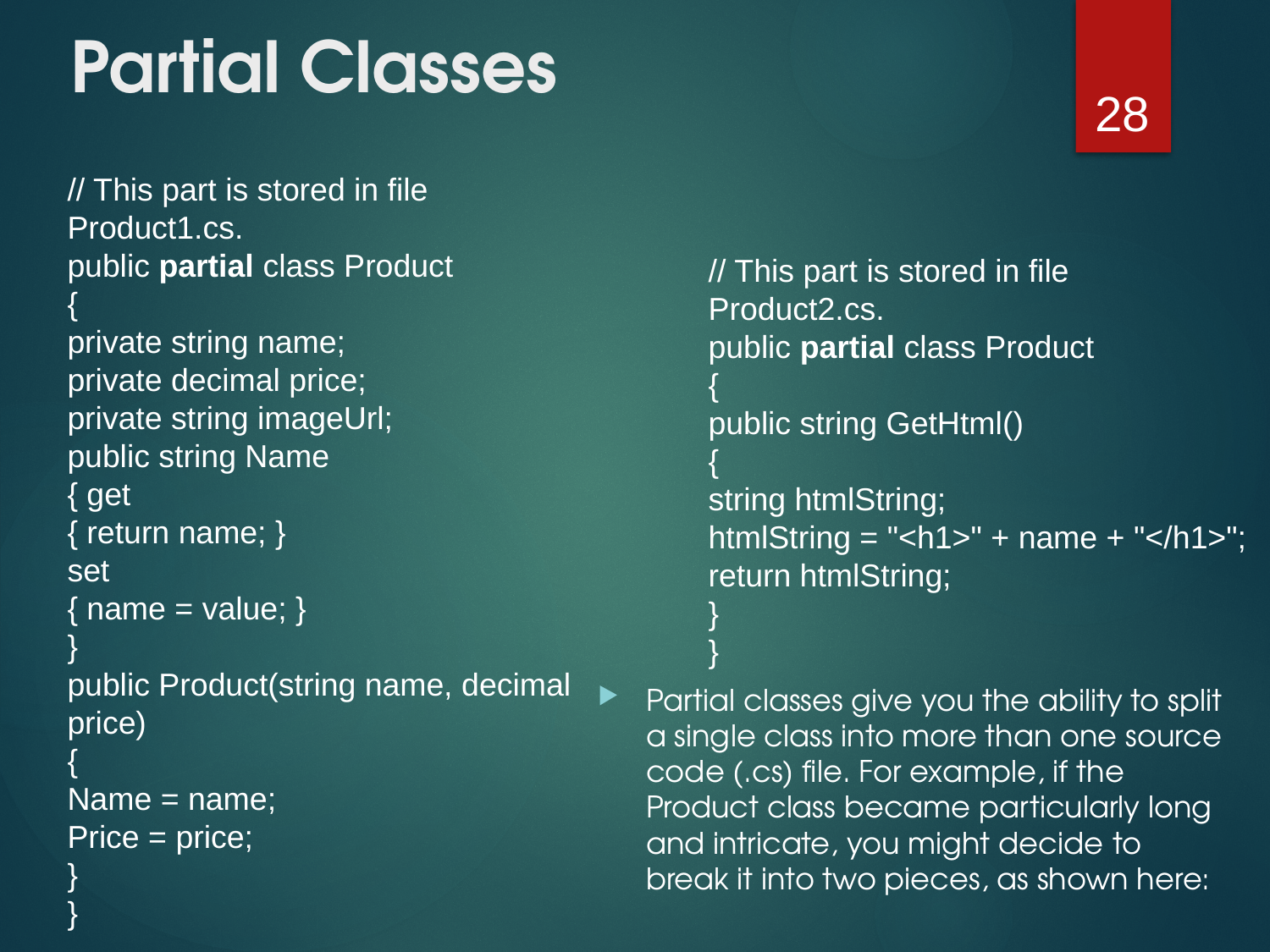

# Partial Classes
28
// This part is stored in file Product1.cs.
public partial class Product
{
private string name;
private decimal price;
private string imageUrl;
public string Name
{ get
{ return name; }
set
{ name = value; }
}
public Product(string name, decimal price)
{
Name = name;
Price = price;
}
}
// This part is stored in file Product2.cs.
public partial class Product
{
public string GetHtml()
{
string htmlString;
htmlString = "<h1>" + name + "</h1>";
return htmlString;
}
}
Partial classes give you the ability to split a single class into more than one source code (.cs) file. For example, if the Product class became particularly long and intricate, you might decide to break it into two pieces, as shown here: